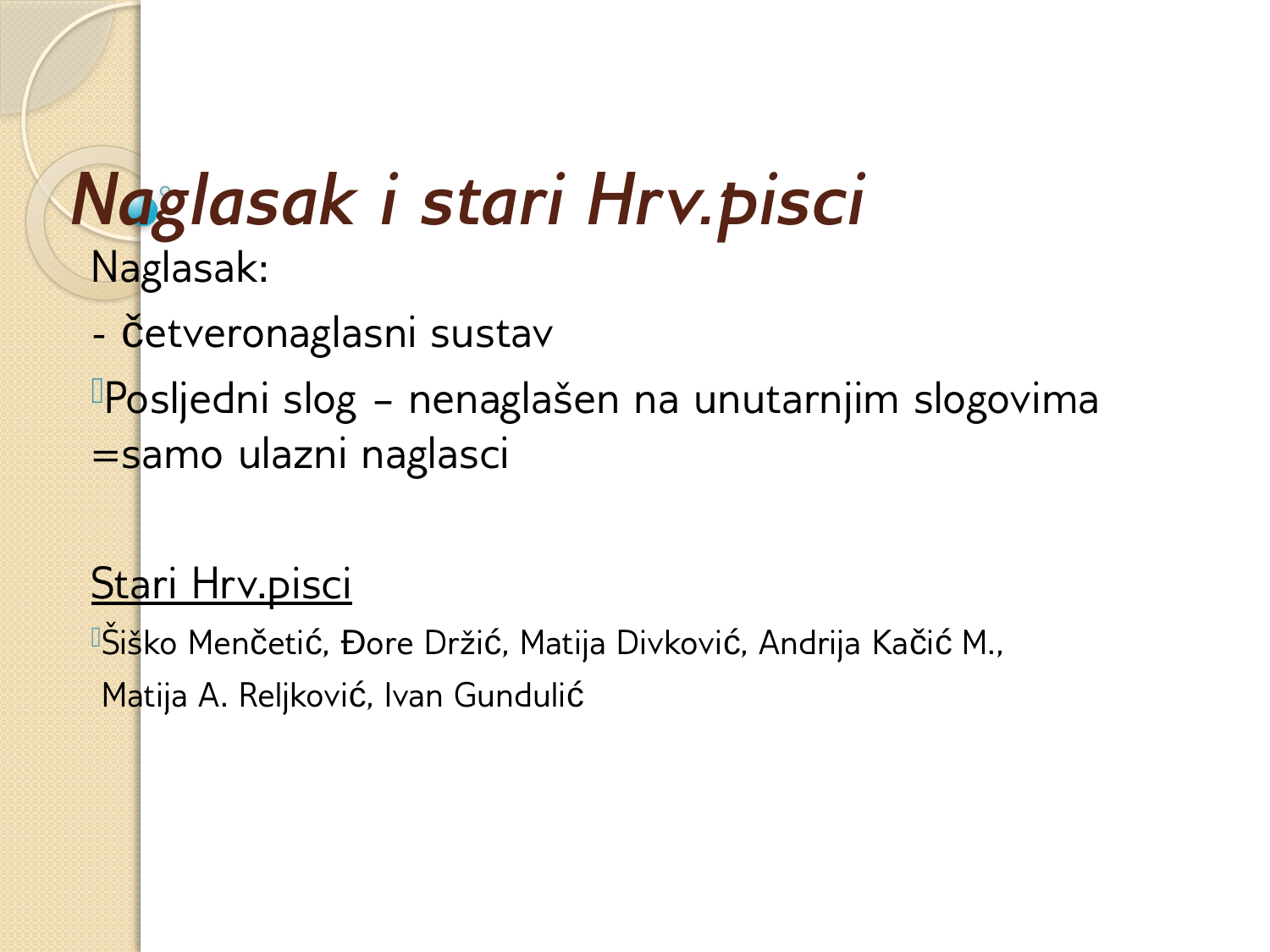

# Naglasak i stari Hrv.pisci
Naglasak:
- četveronaglasni sustav
Posljedni slog – nenaglašen na unutarnjim slogovima =samo ulazni naglasci

Stari Hrv.pisci
Šiško Menčetić, Đore Držić, Matija Divković, Andrija Kačić M.,
 Matija A. Reljković, Ivan Gundulić